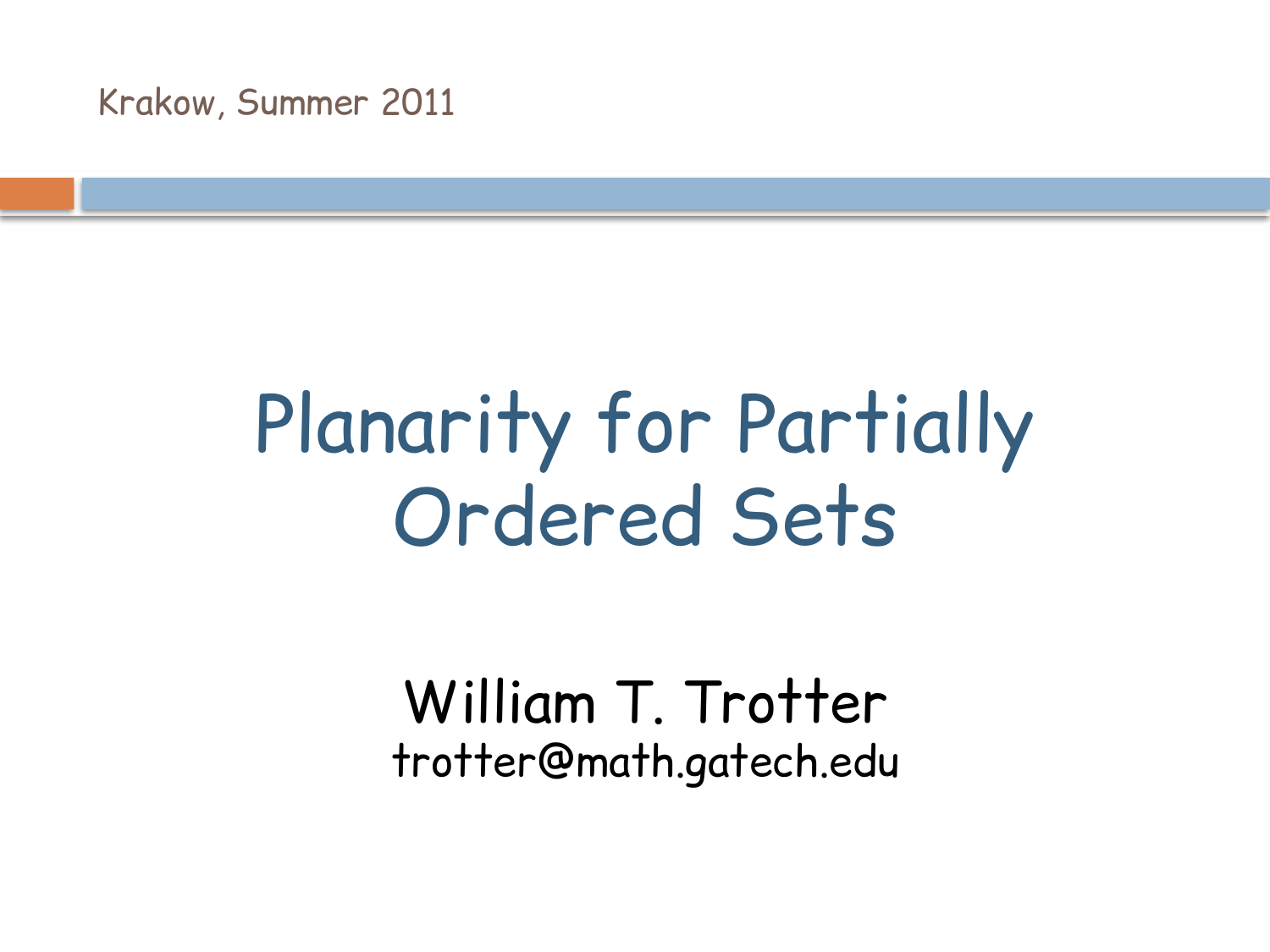

# Krakow, Summer 2011

Planarity for Partially
Ordered Sets

William T. Trotter
trotter@math.gatech.edu